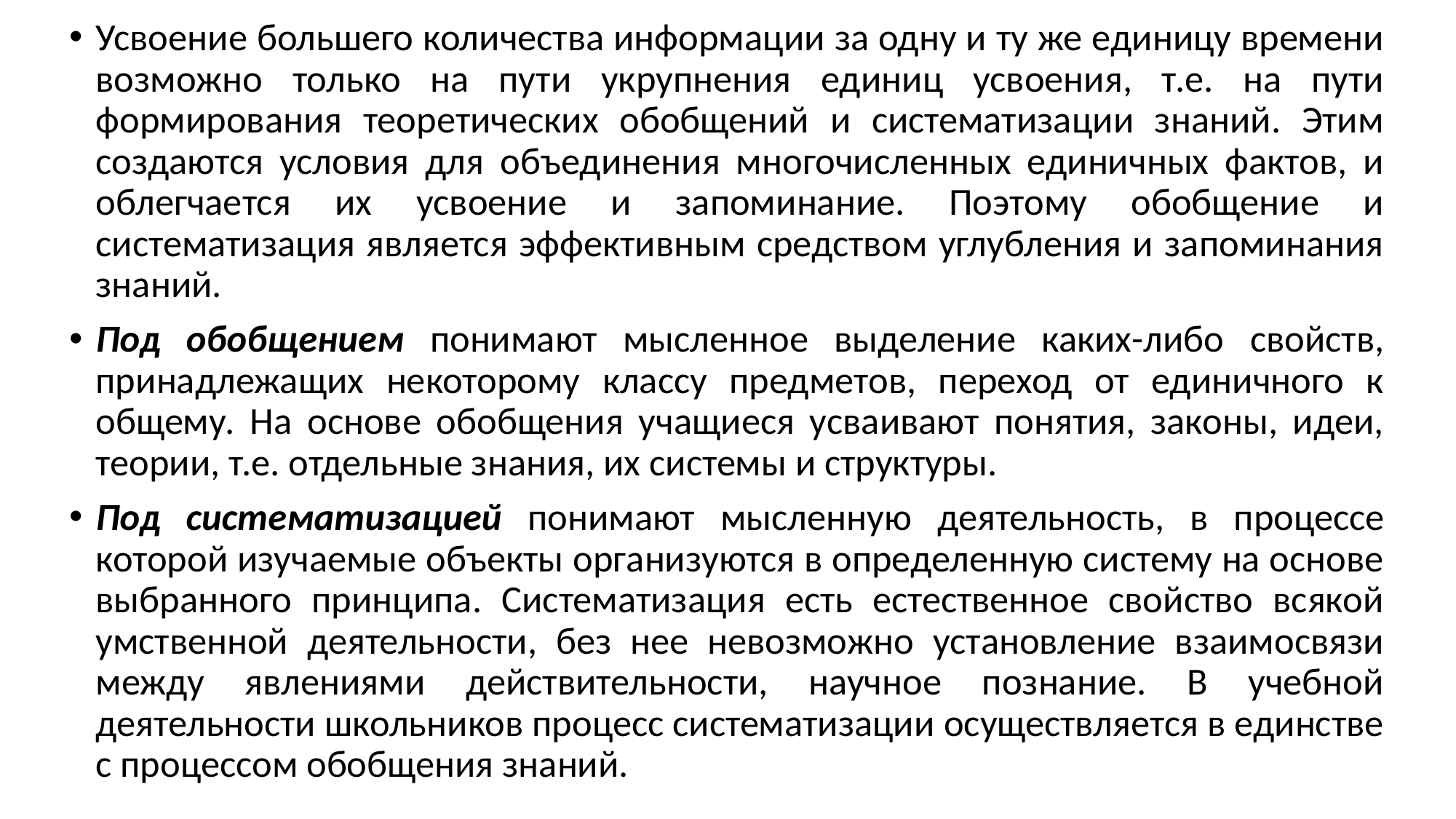

Усвоение большего количества информации за одну и ту же единицу времени возможно только на пути укрупнения единиц усвоения, т.е. на пути формирования теоретических обобщений и систематизации знаний. Этим создаются условия для объединения многочисленных единичных фактов, и облегчается их усвоение и запоминание. Поэтому обобщение и систематизация является эффективным средством углубления и запоминания знаний.
Под обобщением понимают мысленное выделение каких-либо свойств, принадлежащих некоторому классу предметов, переход от единичного к общему. На основе обобщения учащиеся усваивают понятия, законы, идеи, теории, т.е. отдельные знания, их системы и структуры.
Под систематизацией понимают мысленную деятельность, в процессе которой изучаемые объекты организуются в определенную систему на основе выбранного принципа. Систематизация есть естественное свойство всякой умственной деятельности, без нее невозможно установление взаимосвязи между явлениями действительности, научное познание. В учебной деятельности школьников процесс систематизации осуществляется в единстве с процессом обобщения знаний.